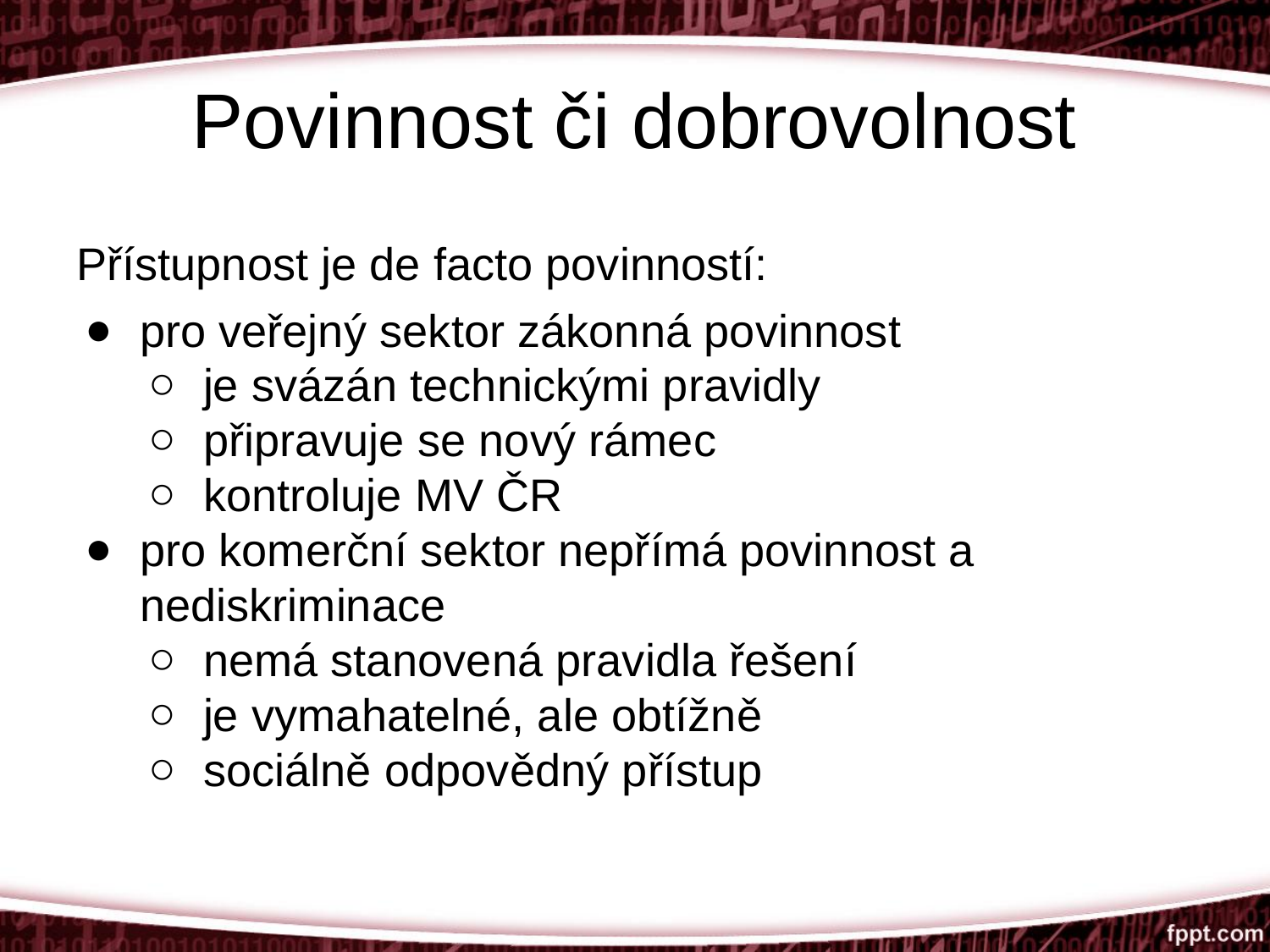

# Povinnost či dobrovolnost
Přístupnost je de facto povinností:
pro veřejný sektor zákonná povinnost
je svázán technickými pravidly
připravuje se nový rámec
kontroluje MV ČR
pro komerční sektor nepřímá povinnost a nediskriminace
nemá stanovená pravidla řešení
je vymahatelné, ale obtížně
sociálně odpovědný přístup